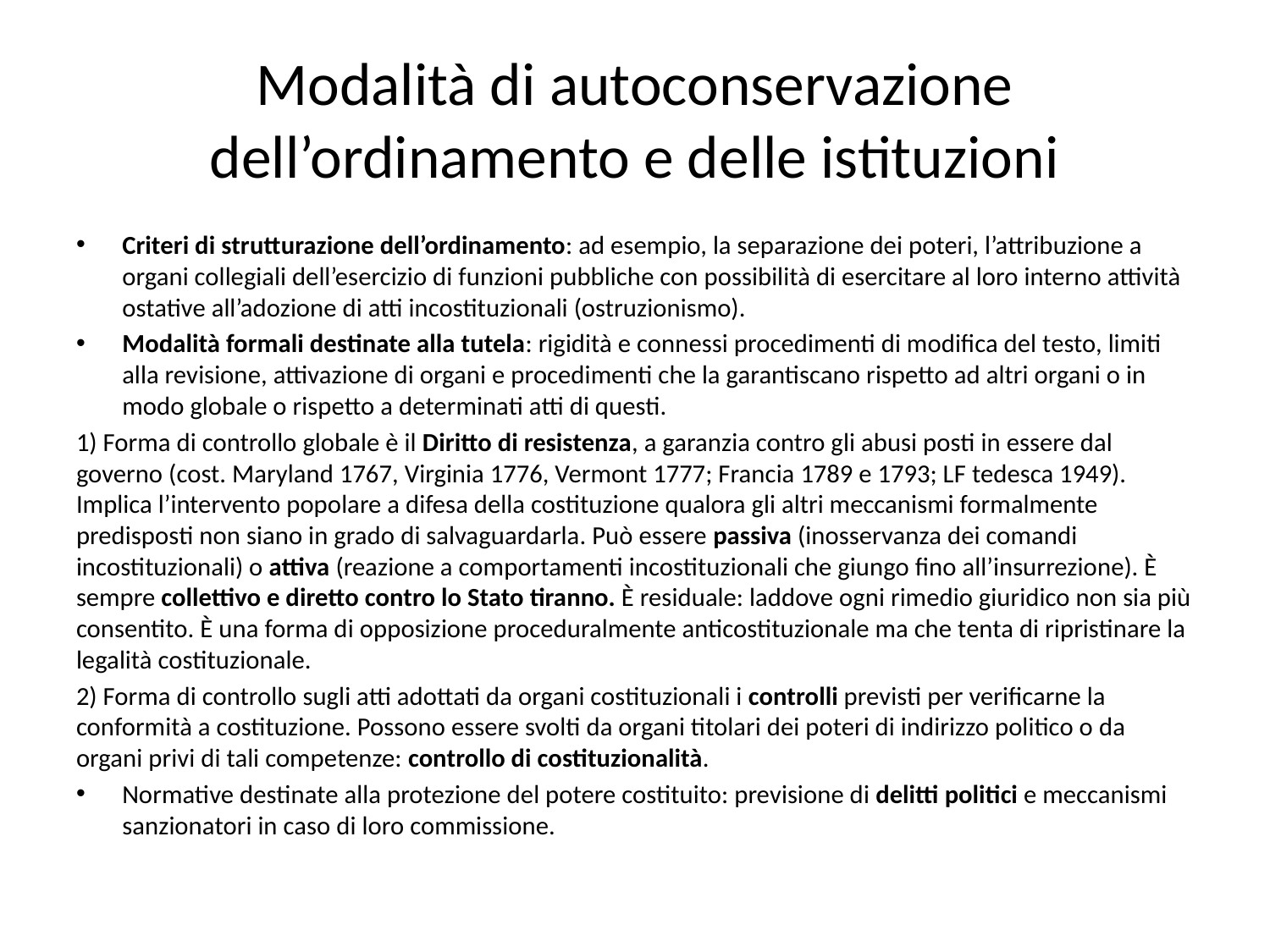

# Modalità di autoconservazione dell’ordinamento e delle istituzioni
Criteri di strutturazione dell’ordinamento: ad esempio, la separazione dei poteri, l’attribuzione a organi collegiali dell’esercizio di funzioni pubbliche con possibilità di esercitare al loro interno attività ostative all’adozione di atti incostituzionali (ostruzionismo).
Modalità formali destinate alla tutela: rigidità e connessi procedimenti di modifica del testo, limiti alla revisione, attivazione di organi e procedimenti che la garantiscano rispetto ad altri organi o in modo globale o rispetto a determinati atti di questi.
1) Forma di controllo globale è il Diritto di resistenza, a garanzia contro gli abusi posti in essere dal governo (cost. Maryland 1767, Virginia 1776, Vermont 1777; Francia 1789 e 1793; LF tedesca 1949). Implica l’intervento popolare a difesa della costituzione qualora gli altri meccanismi formalmente predisposti non siano in grado di salvaguardarla. Può essere passiva (inosservanza dei comandi incostituzionali) o attiva (reazione a comportamenti incostituzionali che giungo fino all’insurrezione). È sempre collettivo e diretto contro lo Stato tiranno. È residuale: laddove ogni rimedio giuridico non sia più consentito. È una forma di opposizione proceduralmente anticostituzionale ma che tenta di ripristinare la legalità costituzionale.
2) Forma di controllo sugli atti adottati da organi costituzionali i controlli previsti per verificarne la conformità a costituzione. Possono essere svolti da organi titolari dei poteri di indirizzo politico o da organi privi di tali competenze: controllo di costituzionalità.
Normative destinate alla protezione del potere costituito: previsione di delitti politici e meccanismi sanzionatori in caso di loro commissione.